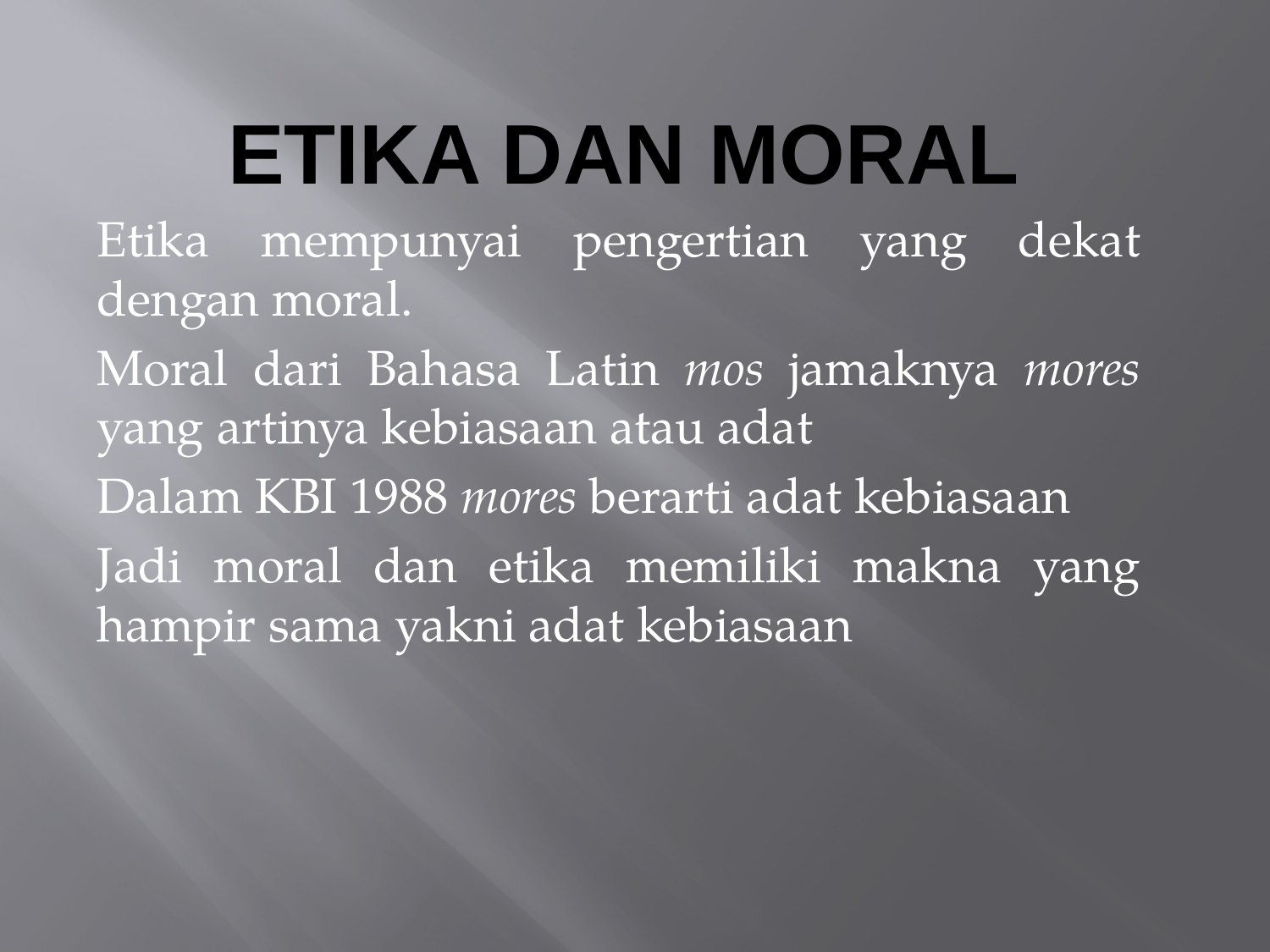

# Etika dan Moral
Etika mempunyai pengertian yang dekat dengan moral.
Moral dari Bahasa Latin mos jamaknya mores yang artinya kebiasaan atau adat
Dalam KBI 1988 mores berarti adat kebiasaan
Jadi moral dan etika memiliki makna yang hampir sama yakni adat kebiasaan